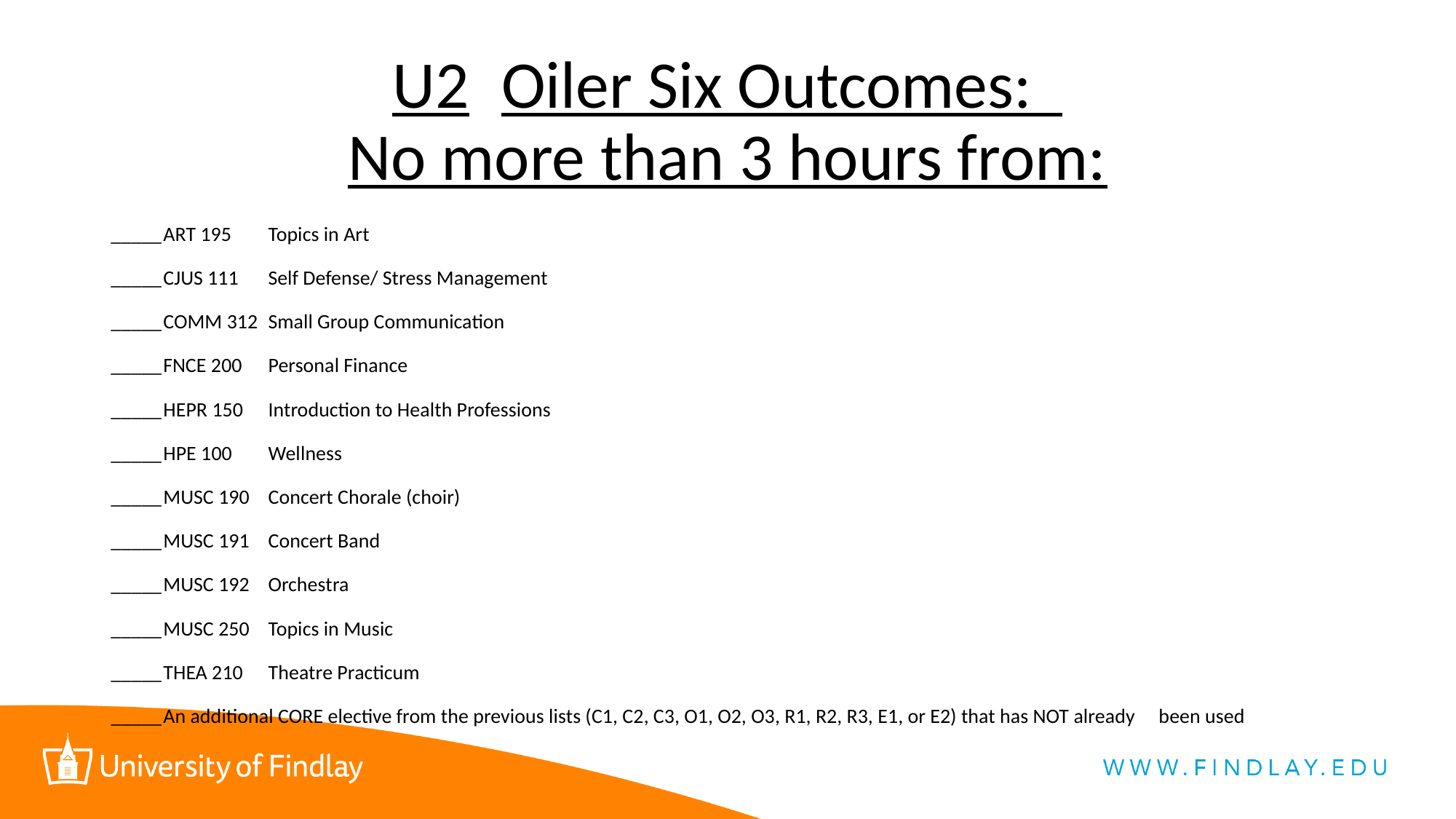

# U2	Oiler Six Outcomes: No more than 3 hours from:
_____	ART 195		Topics in Art

_____	CJUS 111		Self Defense/ Stress Management

_____	COMM 312		Small Group Communication

_____	FNCE 200		Personal Finance

_____	HEPR 150		Introduction to Health Professions

_____	HPE 100		Wellness

_____	MUSC 190		Concert Chorale (choir)

_____	MUSC 191		Concert Band

_____	MUSC 192		Orchestra

_____	MUSC 250		Topics in Music

_____	THEA 210		Theatre Practicum

_____	An additional CORE elective from the previous lists (C1, C2, C3, O1, O2, O3, R1, R2, R3, E1, or E2) that has NOT already 	been used